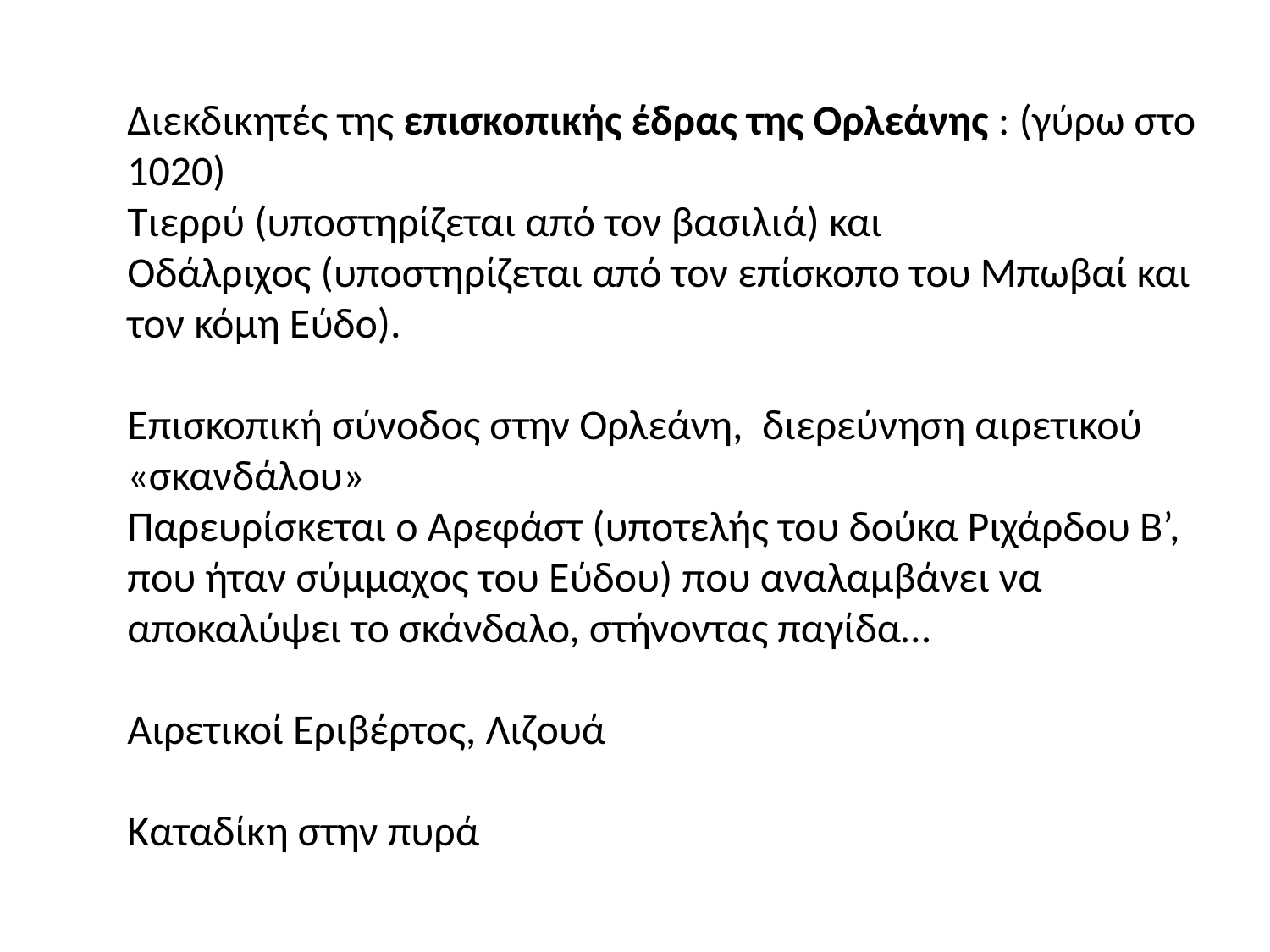

Διεκδικητές της επισκοπικής έδρας της Ορλεάνης : (γύρω στο 1020)
Τιερρύ (υποστηρίζεται από τον βασιλιά) και
Οδάλριχος (υποστηρίζεται από τον επίσκοπο του Μπωβαί και τον κόμη Εύδο).

Επισκοπική σύνοδος στην Ορλεάνη,  διερεύνηση αιρετικού  «σκανδάλου»
Παρευρίσκεται ο Αρεφάστ (υποτελής του δούκα Ριχάρδου Β’, που ήταν σύμμαχος του Εύδου) που αναλαμβάνει να αποκαλύψει το σκάνδαλο, στήνοντας παγίδα…

Αιρετικοί Εριβέρτος, Λιζουά

Καταδίκη στην πυρά